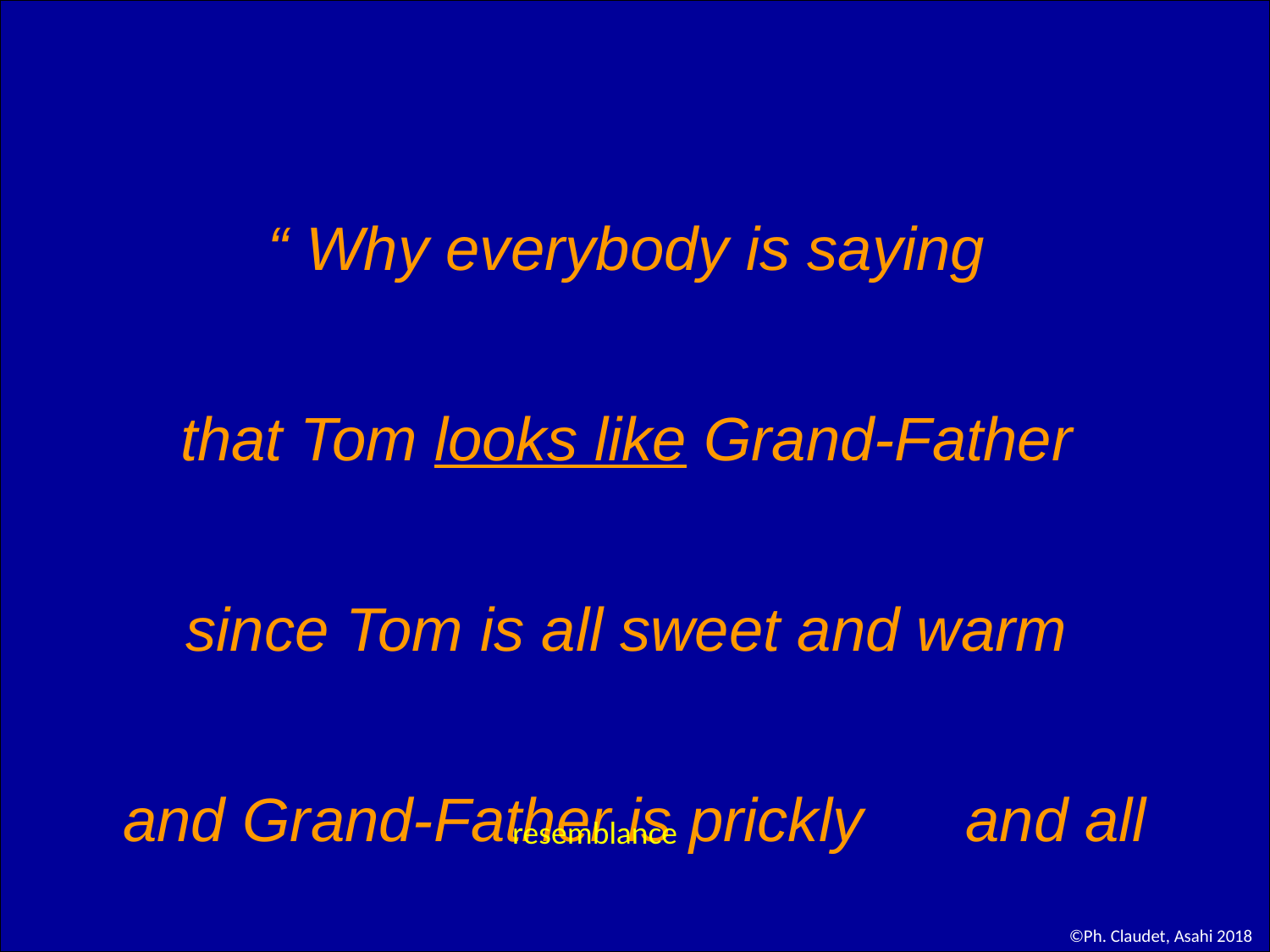

“ Why everybody is saying
that Tom looks like Grand-Father
since Tom is all sweet and warm
and Grand-Father is prickly      and all stiff ? ”
resemblance
©Ph. Claudet, Asahi 2018